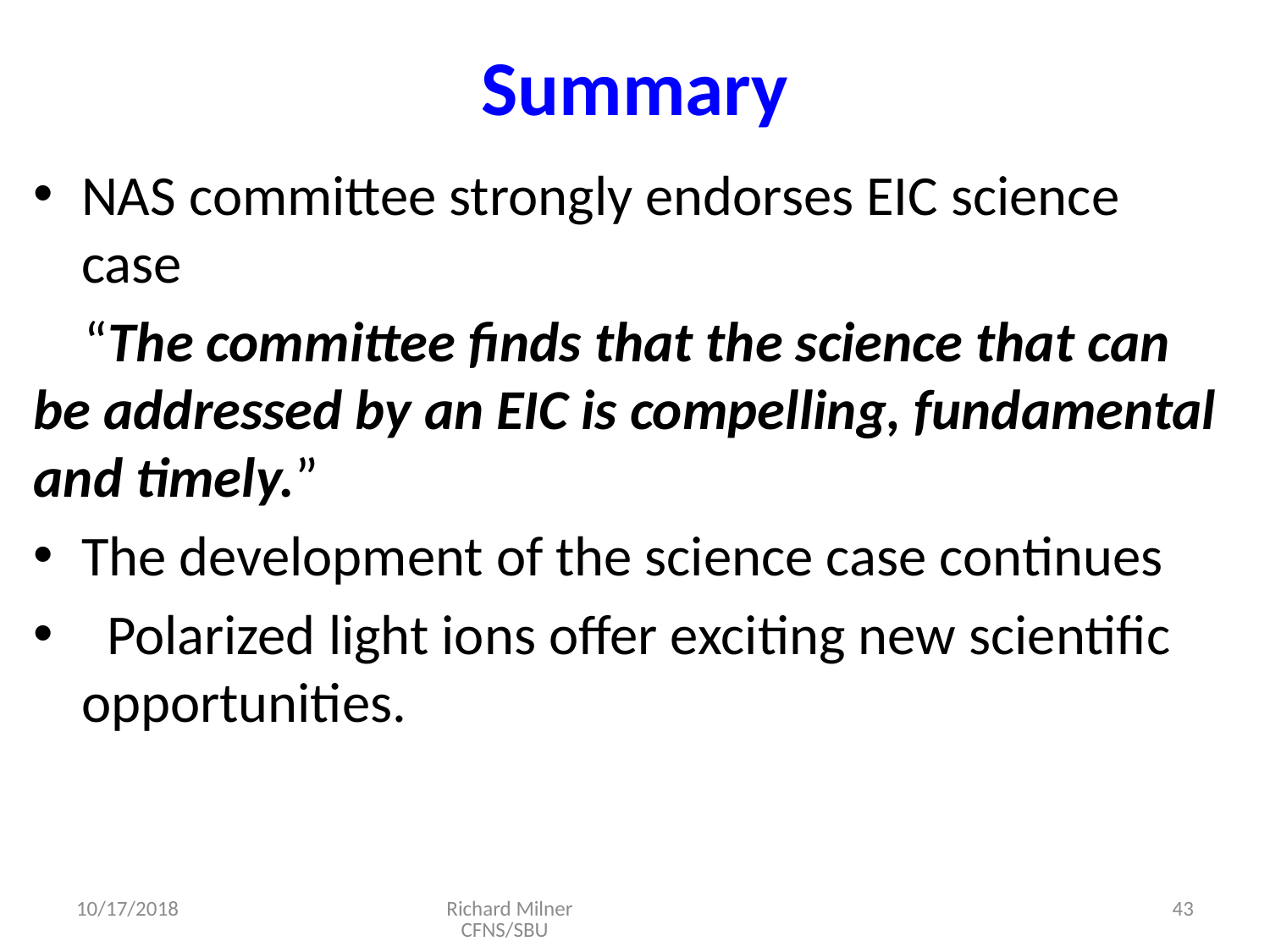

# Summary
NAS committee strongly endorses EIC science case
    “The committee finds that the science that can be addressed by an EIC is compelling, fundamental and timely.”
The development of the science case continues
  Polarized light ions offer exciting new scientific opportunities.
10/17/2018
Richard Milner                                                      CFNS/SBU
43